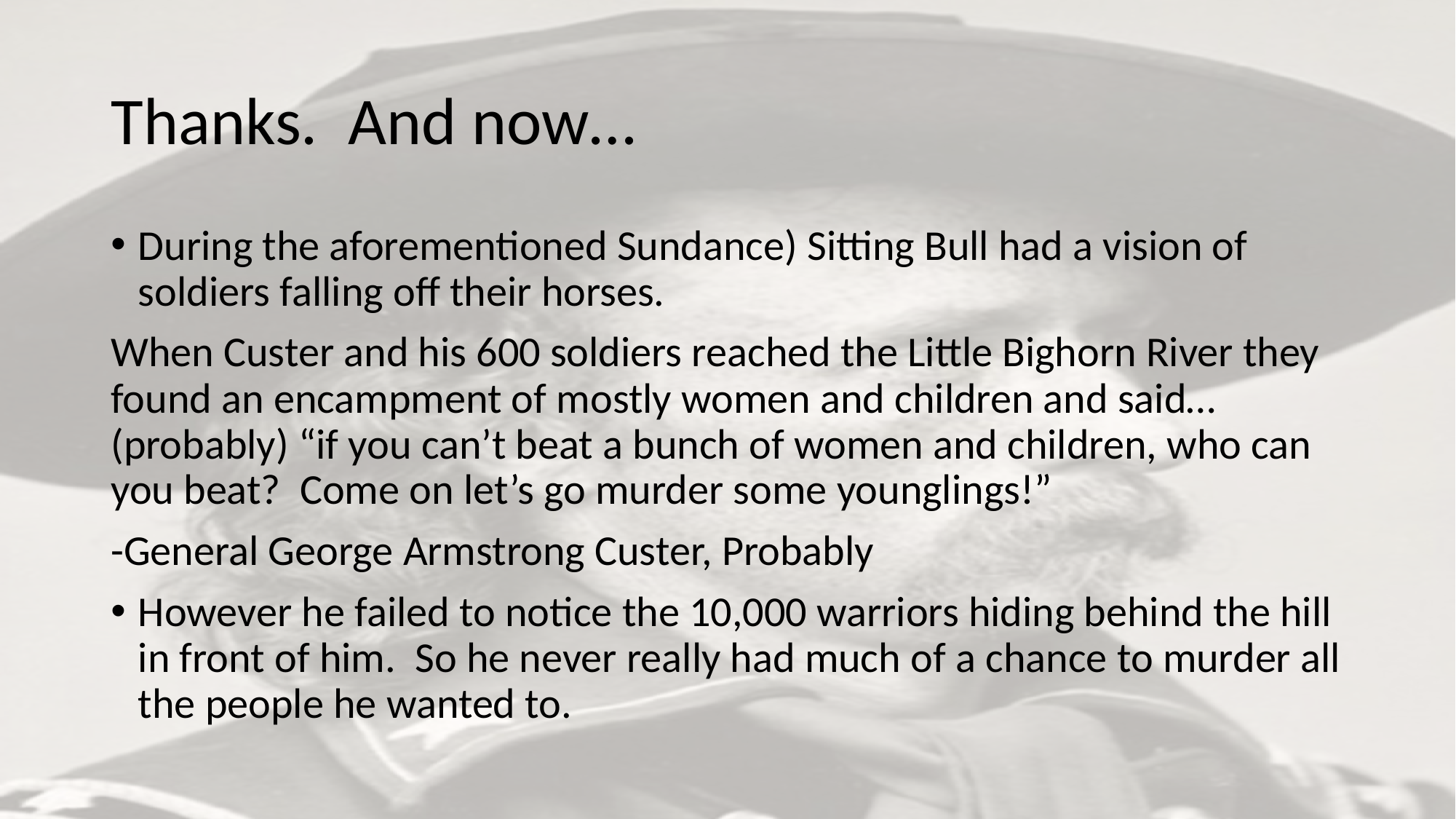

# Thanks.  And now…
During the aforementioned Sundance) Sitting Bull had a vision of soldiers falling off their horses.
When Custer and his 600 soldiers reached the Little Bighorn River they found an encampment of mostly women and children and said…(probably) “if you can’t beat a bunch of women and children, who can you beat?  Come on let’s go murder some younglings!”
-General George Armstrong Custer, Probably
However he failed to notice the 10,000 warriors hiding behind the hill in front of him.  So he never really had much of a chance to murder all the people he wanted to.